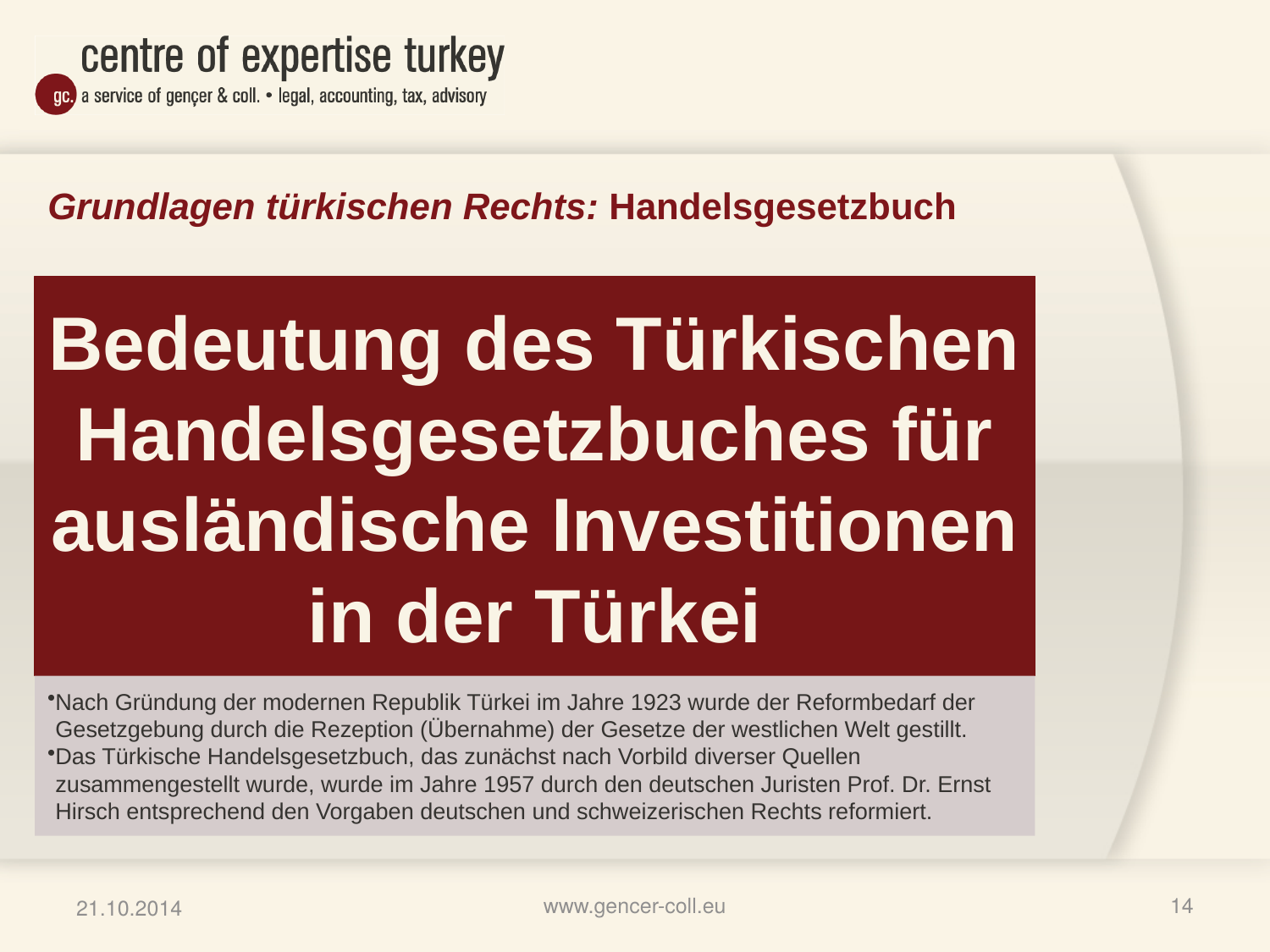

# Grundlagen türkischen Rechts: Handelsgesetzbuch
Bedeutung des Türkischen Handelsgesetzbuches für ausländische Investitionen in der Türkei
Nach Gründung der modernen Republik Türkei im Jahre 1923 wurde der Reformbedarf der Gesetzgebung durch die Rezeption (Übernahme) der Gesetze der westlichen Welt gestillt.
Das Türkische Handelsgesetzbuch, das zunächst nach Vorbild diverser Quellen zusammengestellt wurde, wurde im Jahre 1957 durch den deutschen Juristen Prof. Dr. Ernst Hirsch entsprechend den Vorgaben deutschen und schweizerischen Rechts reformiert.
21.10.2014
www.gencer-coll.eu
14